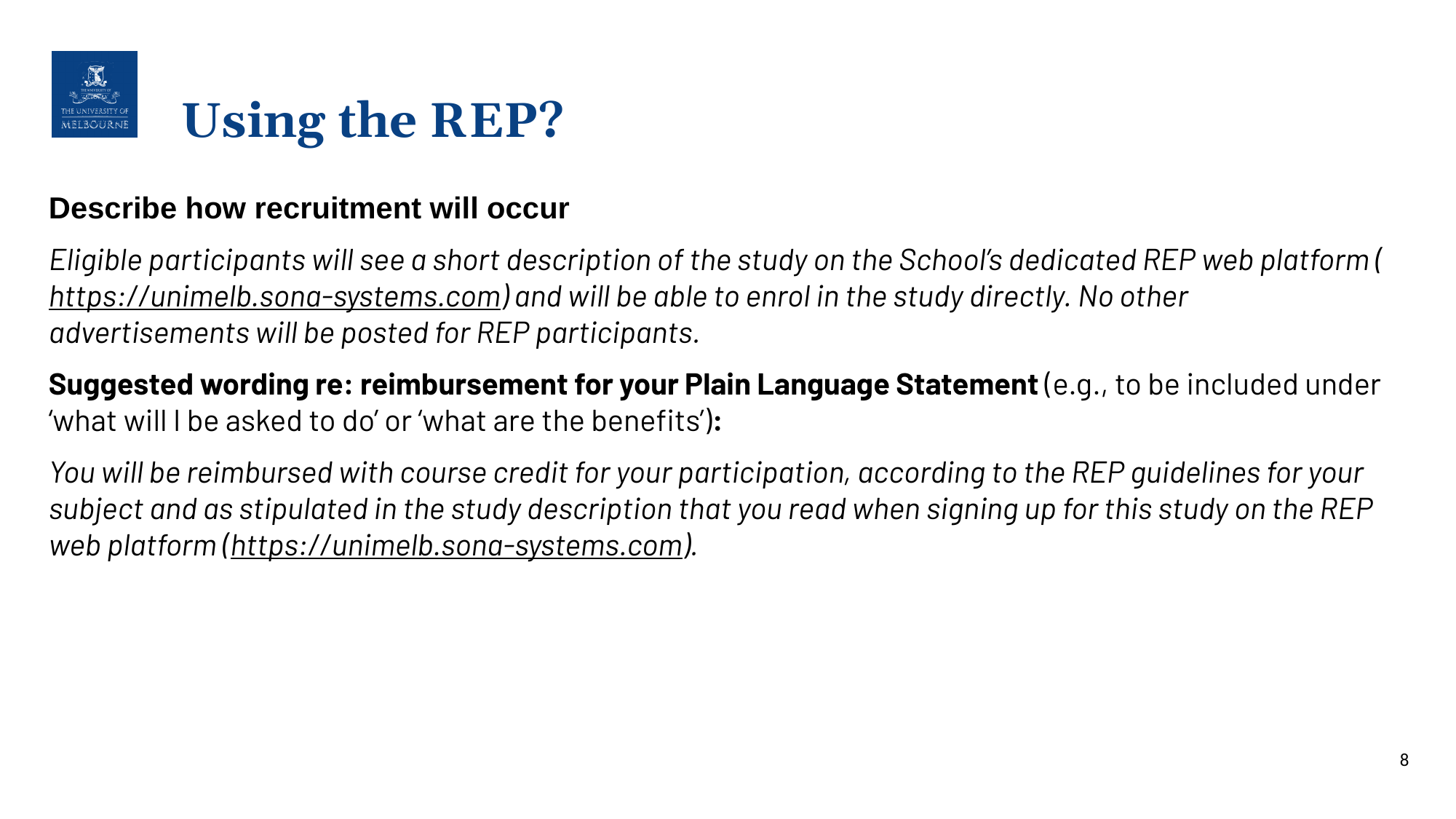

# Using the REP?
Describe how recruitment will occur
Eligible participants will see a short description of the study on the School’s dedicated REP web platform (https://unimelb.sona-systems.com) and will be able to enrol in the study directly. No other advertisements will be posted for REP participants.
Suggested wording re: reimbursement for your Plain Language Statement (e.g., to be included under ‘what will I be asked to do’ or ‘what are the benefits’):
You will be reimbursed with course credit for your participation, according to the REP guidelines for your subject and as stipulated in the study description that you read when signing up for this study on the REP web platform (https://unimelb.sona-systems.com).

8